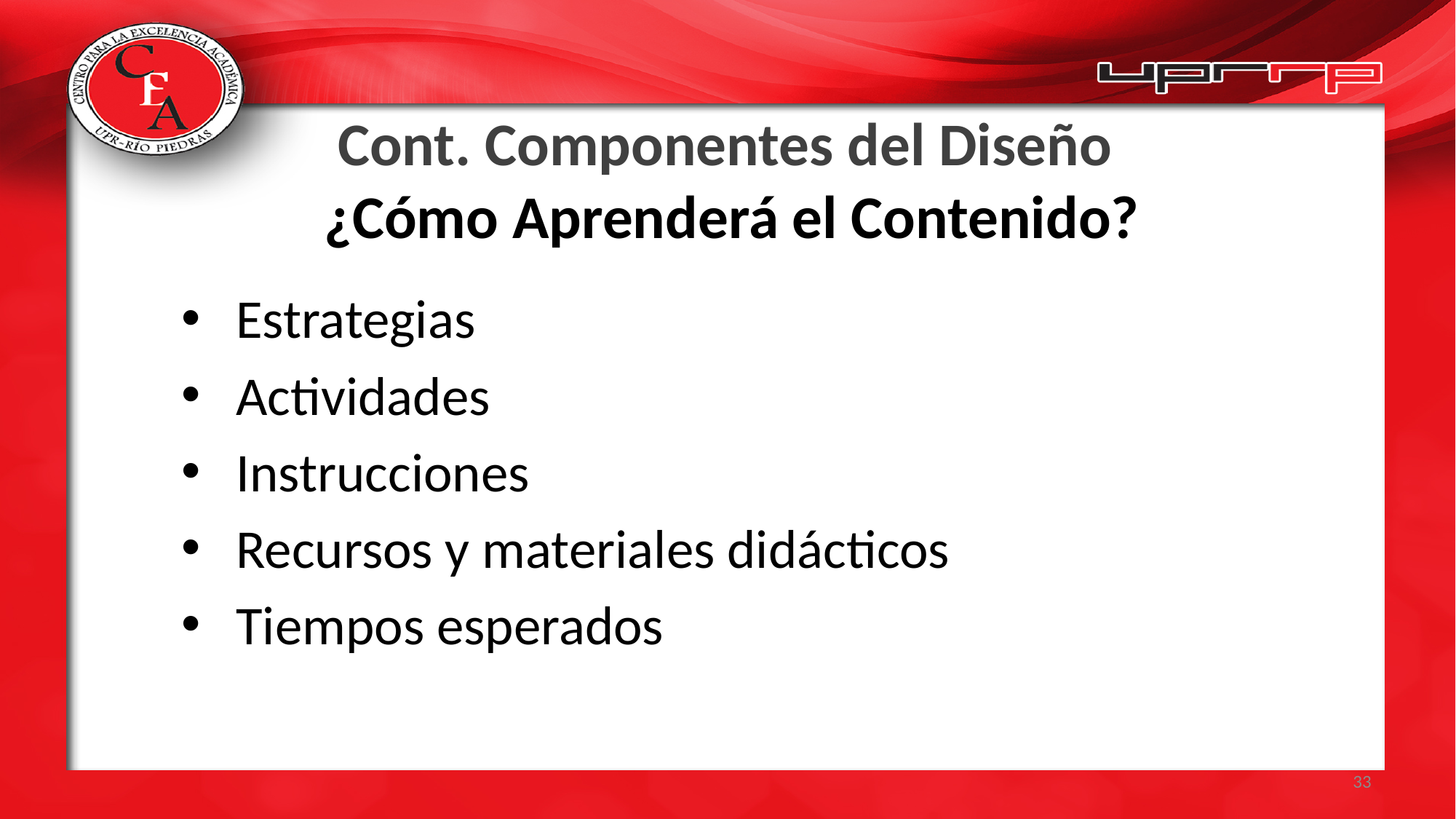

# Cont. Componentes del Diseño ¿Cómo Aprenderá el Contenido?
Estrategias
Actividades
Instrucciones
Recursos y materiales didácticos
Tiempos esperados

33